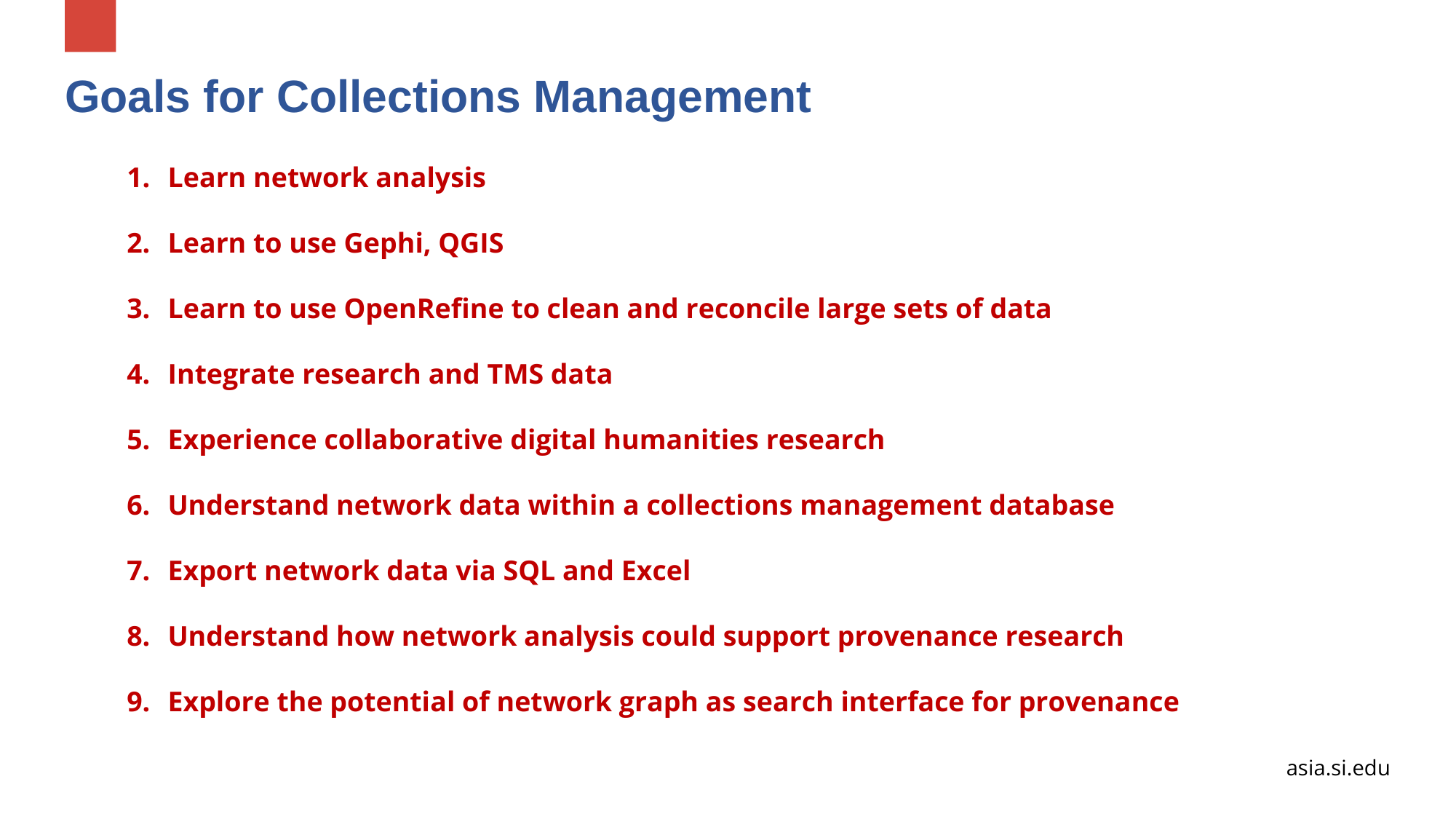

# Goals for Collections Management
Learn network analysis

Learn to use Gephi, QGIS

Learn to use OpenRefine to clean and reconcile large sets of data

Integrate research and TMS data

Experience collaborative digital humanities research

Understand network data within a collections management database

Export network data via SQL and Excel

Understand how network analysis could support provenance research

Explore the potential of network graph as search interface for provenance
asia.si.edu